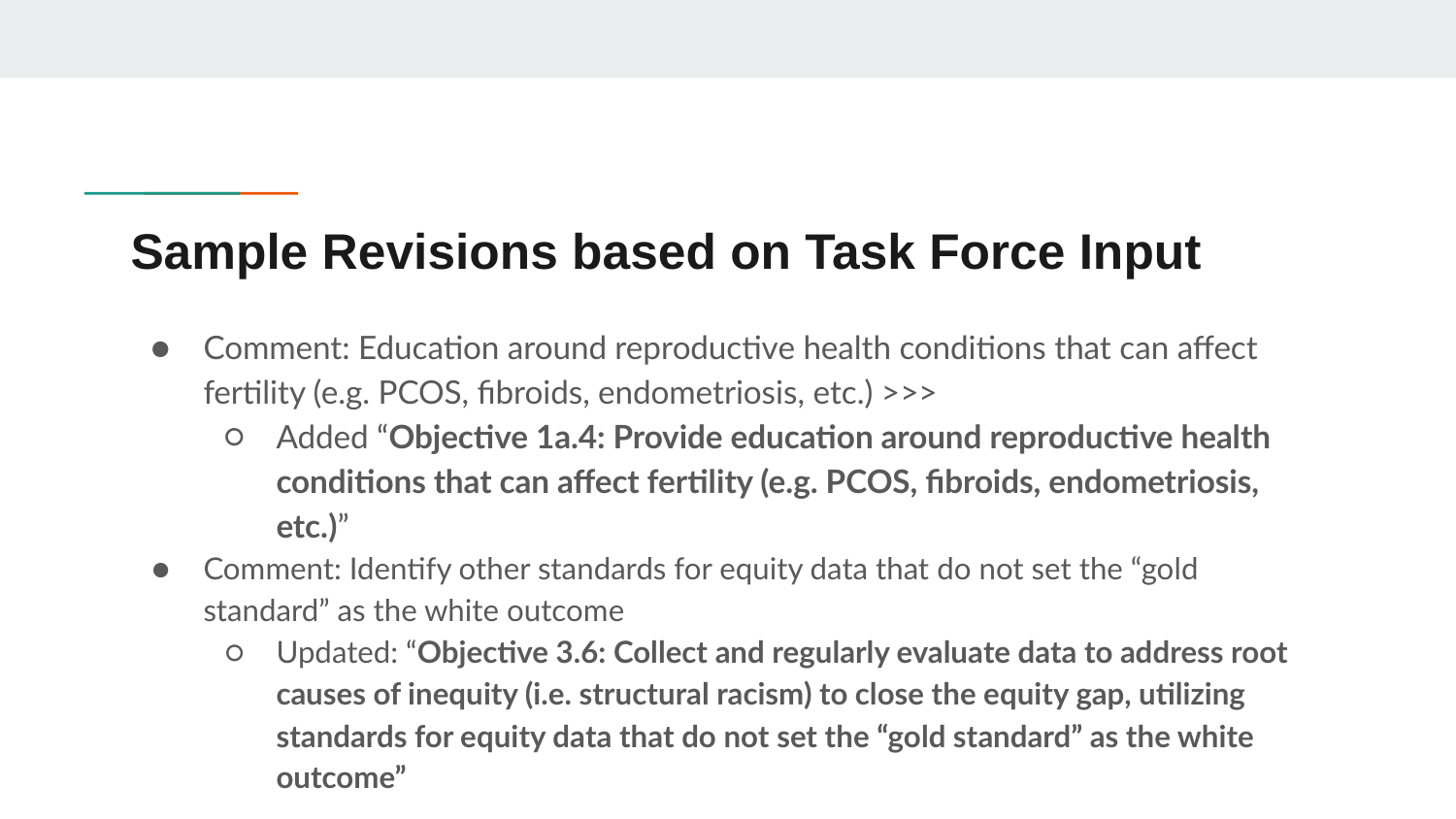

# Sample Revisions based on Task Force Input
Comment: Education around reproductive health conditions that can affect fertility (e.g. PCOS, fibroids, endometriosis, etc.) >>>
Added “Objective 1a.4: Provide education around reproductive health conditions that can affect fertility (e.g. PCOS, fibroids, endometriosis, etc.)”
Comment: Identify other standards for equity data that do not set the “gold standard” as the white outcome
Updated: “Objective 3.6: Collect and regularly evaluate data to address root causes of inequity (i.e. structural racism) to close the equity gap, utilizing standards for equity data that do not set the “gold standard” as the white outcome”